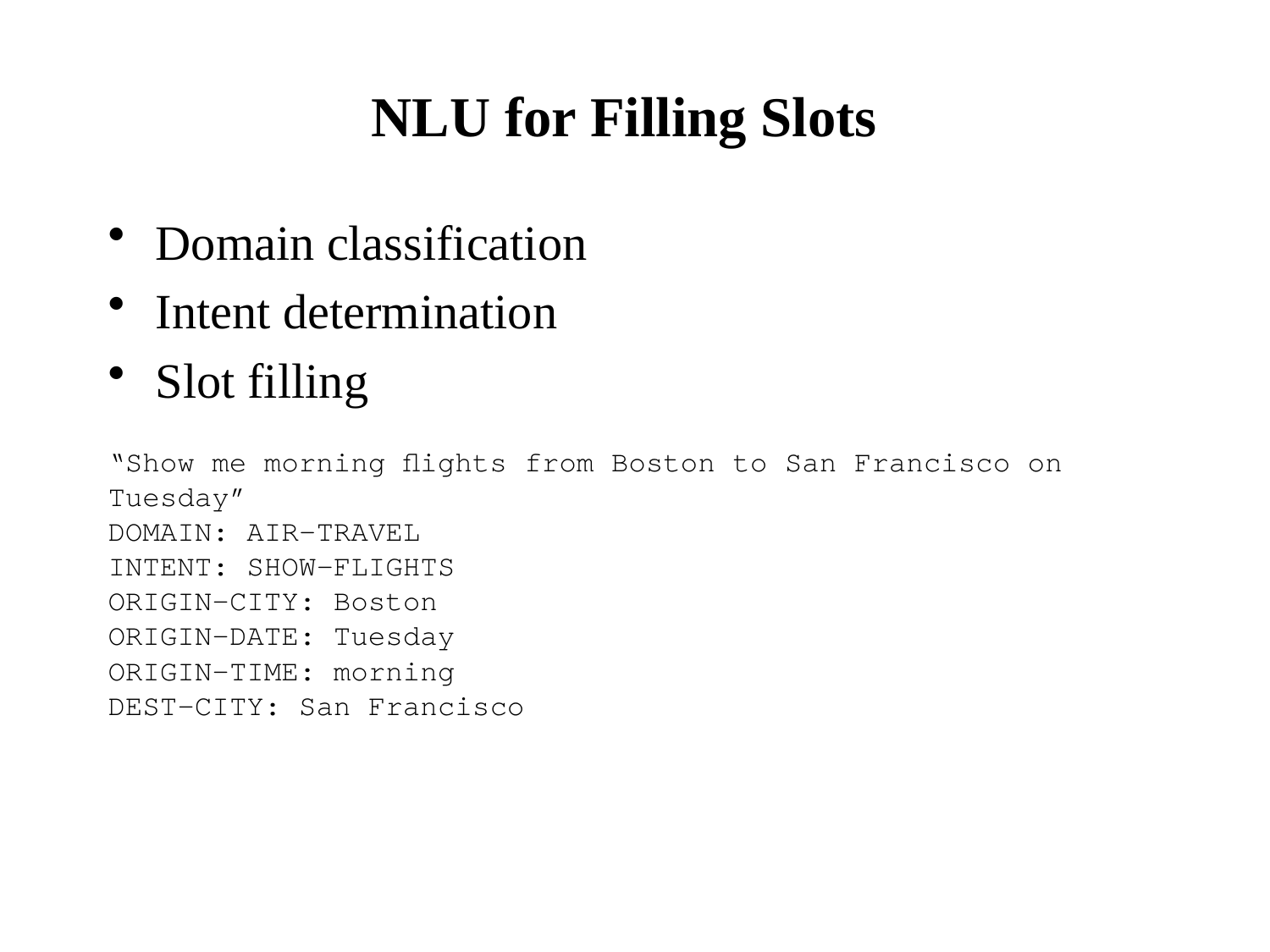

# NLU for Filling Slots
Domain classification
Intent determination
Slot filling

“Show me morning flights from Boston to San Francisco on Tuesday”
DOMAIN: AIR-TRAVEL
INTENT: SHOW-FLIGHTS
ORIGIN-CITY: Boston
ORIGIN-DATE: Tuesday
ORIGIN-TIME: morning
DEST-CITY: San Francisco